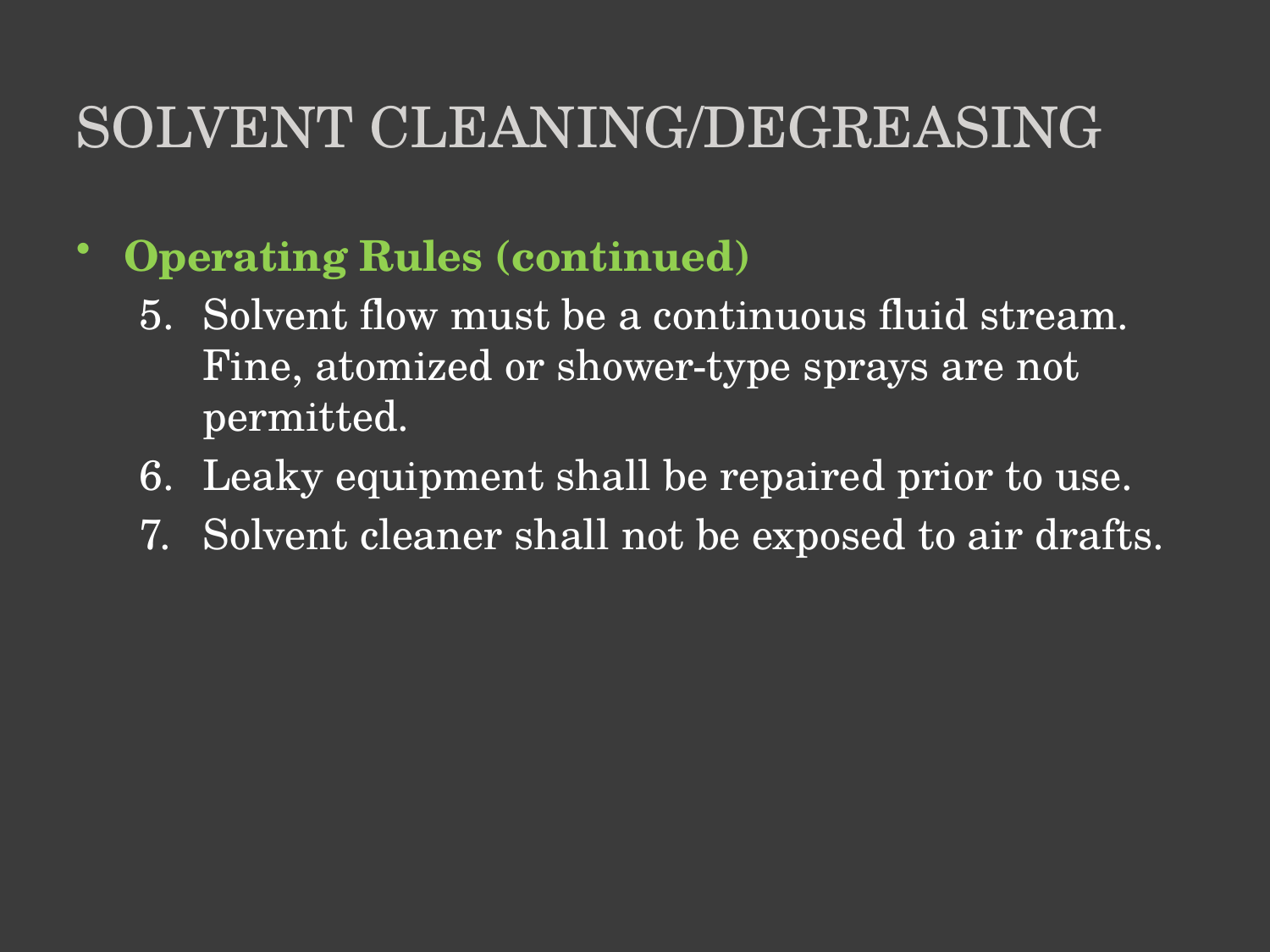

# Solvent cleaning/degreasing
Operating Rules (continued)
Solvent flow must be a continuous fluid stream. Fine, atomized or shower-type sprays are not permitted.
Leaky equipment shall be repaired prior to use.
Solvent cleaner shall not be exposed to air drafts.